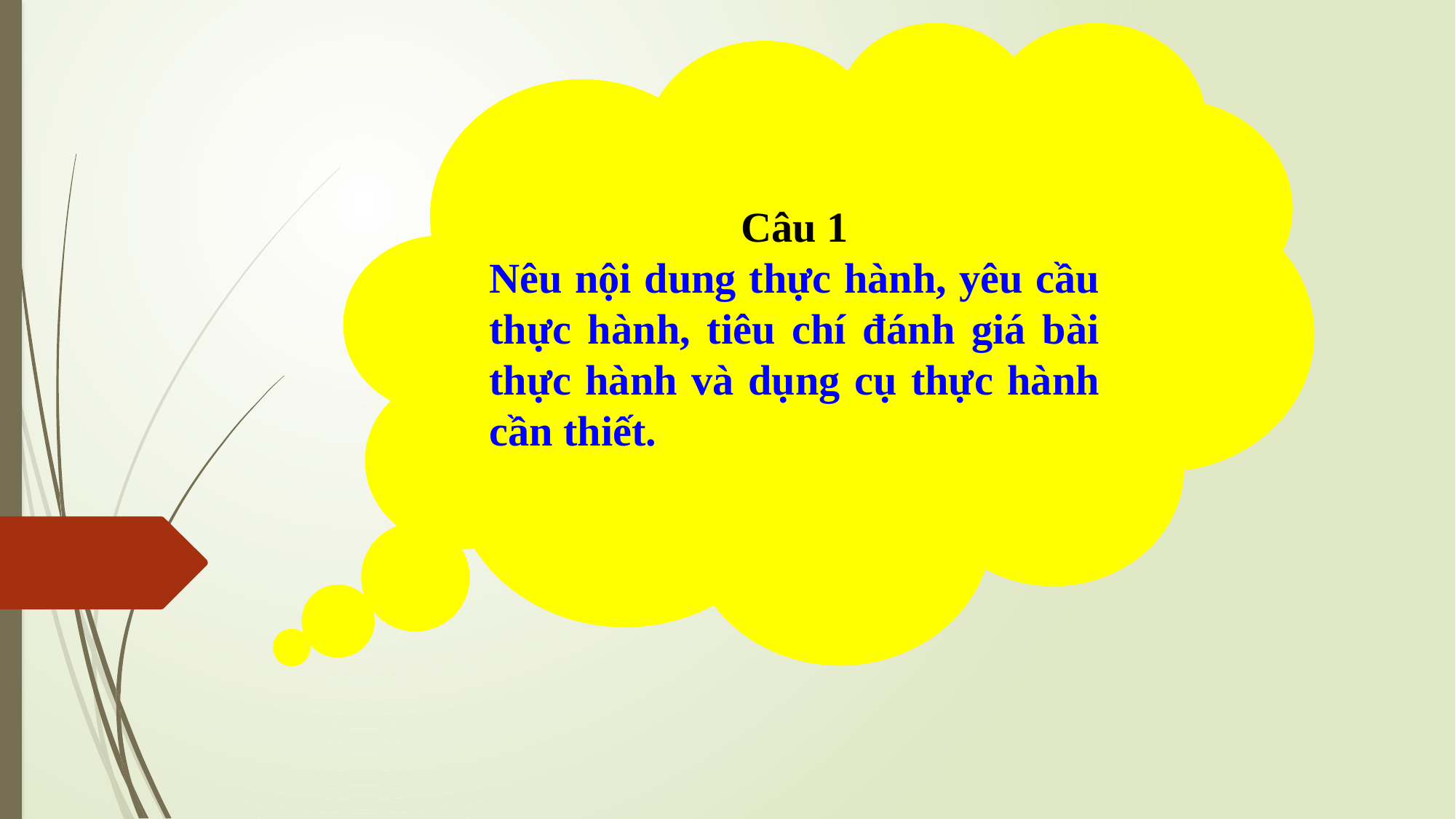

Câu 1
Nêu nội dung thực hành, yêu cầu thực hành, tiêu chí đánh giá bài thực hành và dụng cụ thực hành cần thiết.